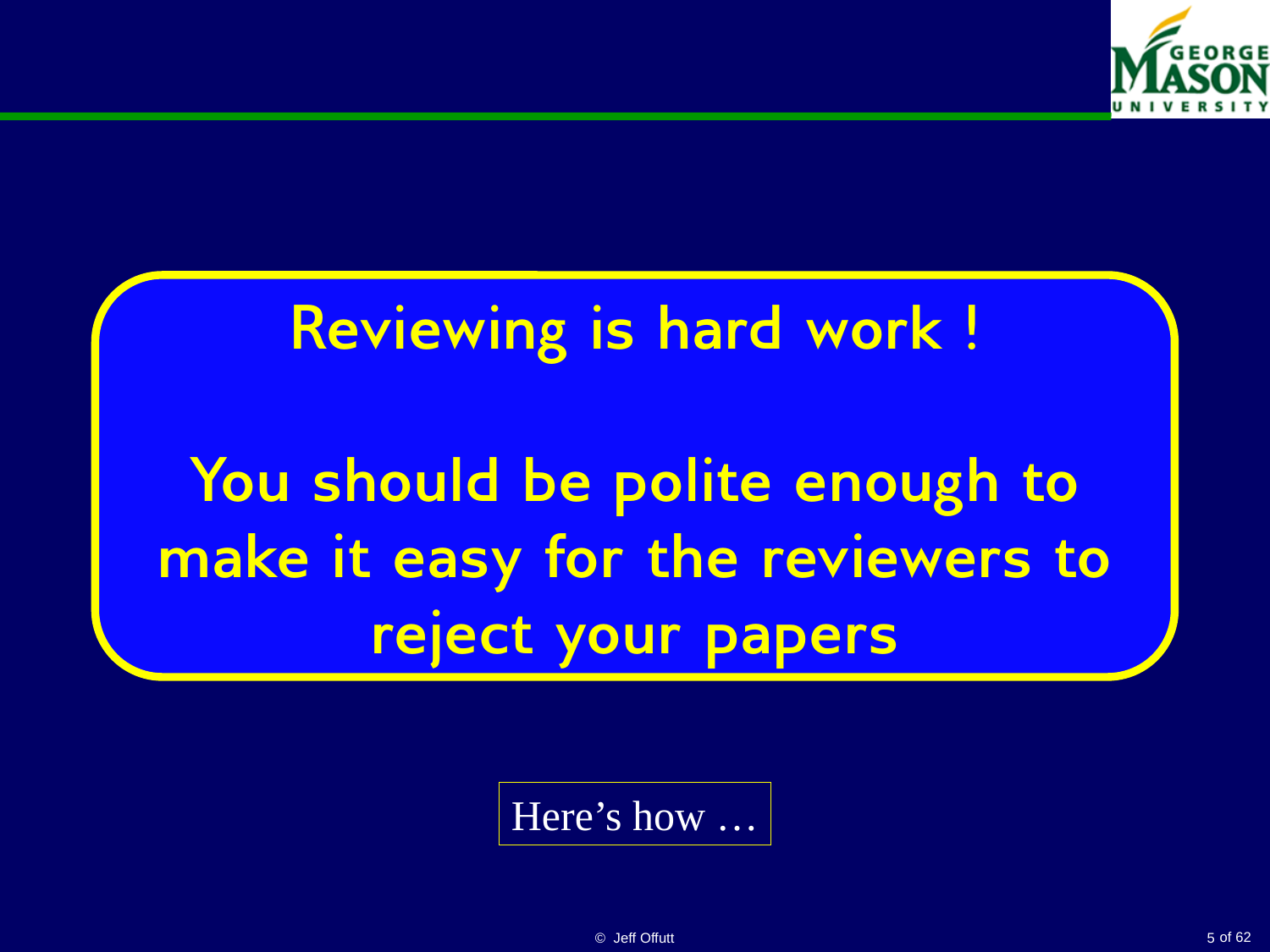

Reviewing is hard work !

You should be polite enough to make it easy for the reviewers to reject your papers
Here’s how …
©  Jeff Offutt
5